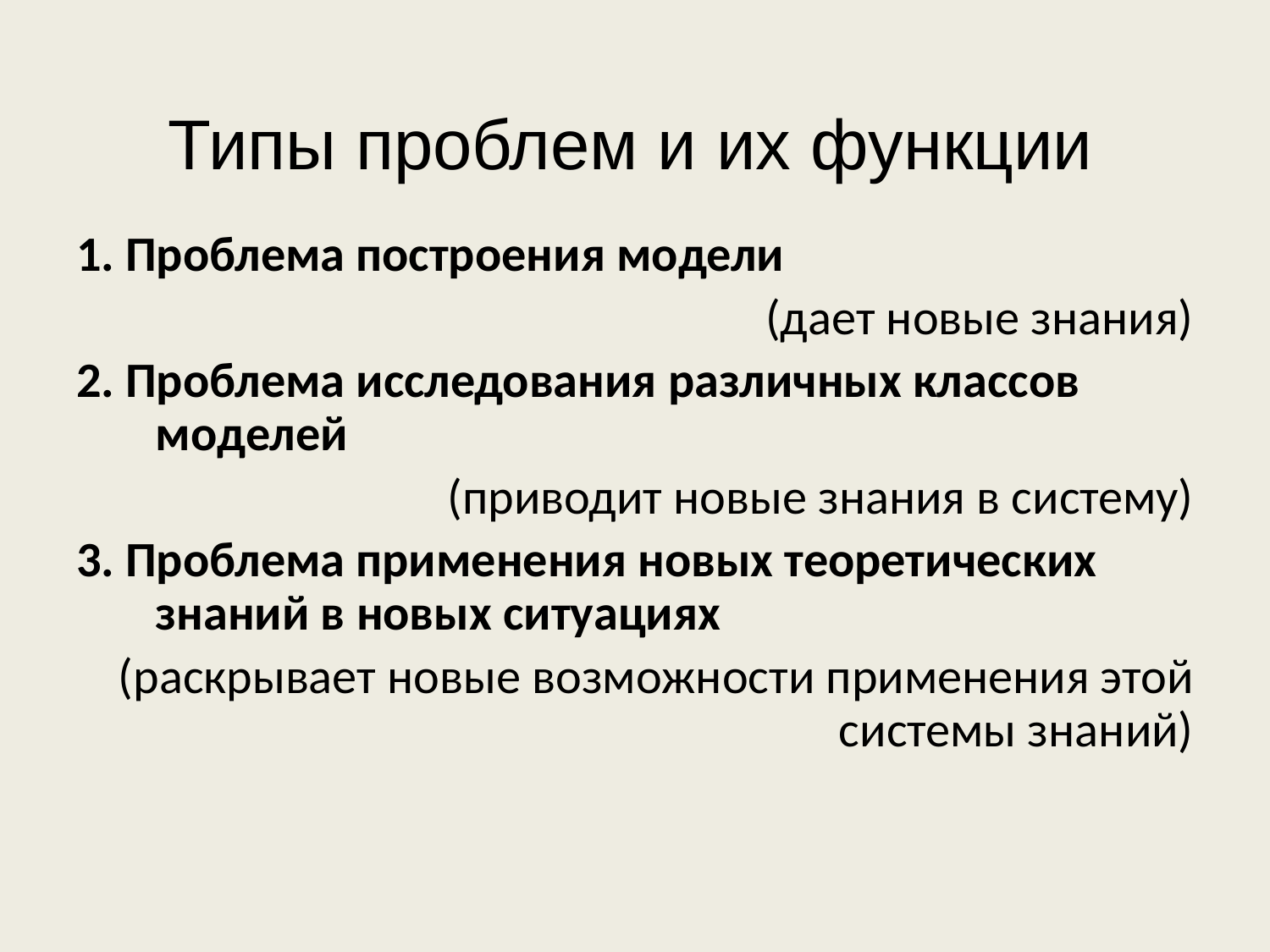

# Типы проблем и их функции
1. Проблема построения модели
(дает новые знания)
2. Проблема исследования различных классов моделей
(приводит новые знания в систему)
3. Проблема применения новых теоретических знаний в новых ситуациях
(раскрывает новые возможности применения этой системы знаний)